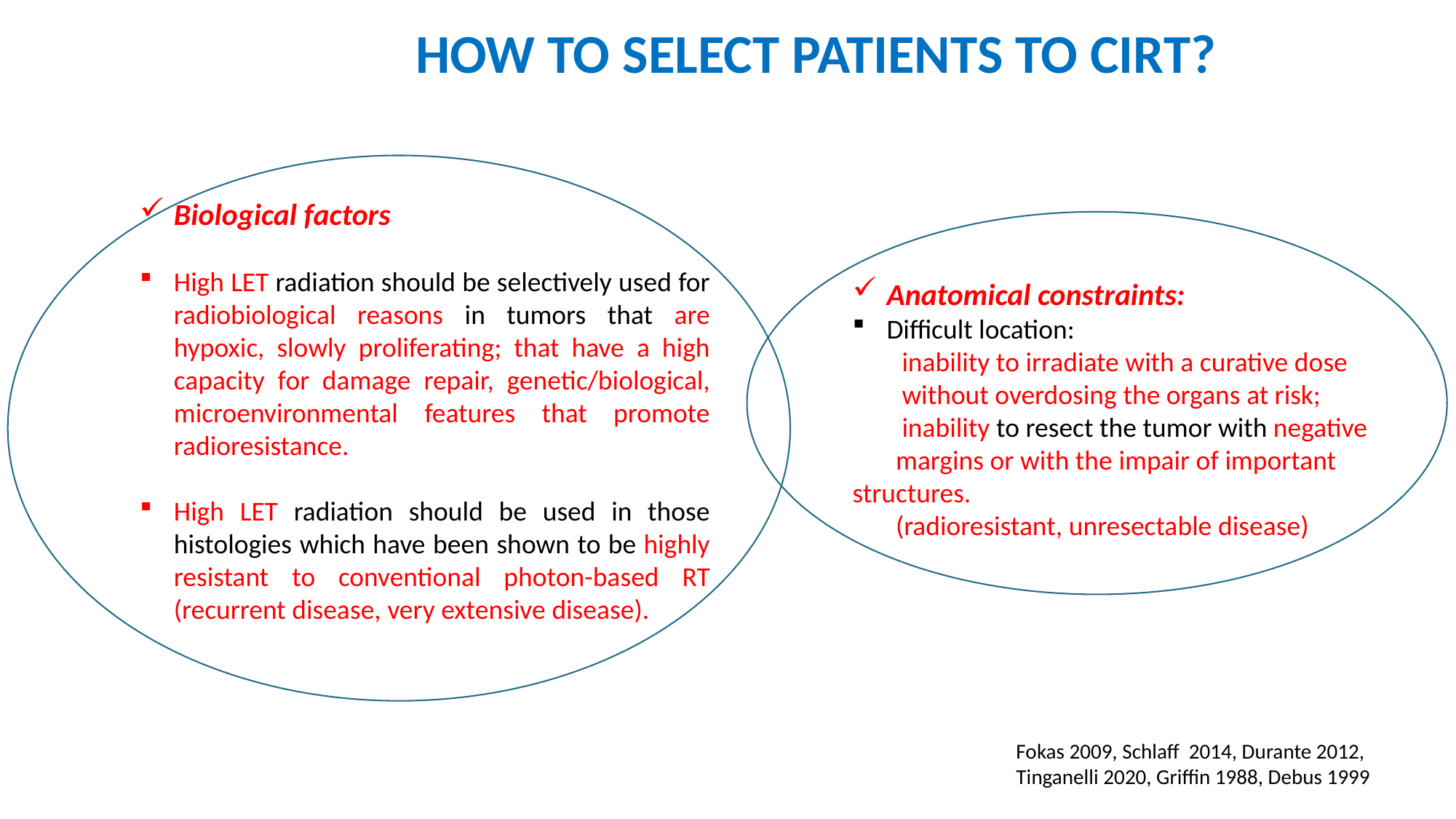

HOW TO SELECT PATIENTS TO CIRT?

Biological factors

High LET radiation should be selectively used for radiobiological reasons in tumors that are hypoxic, slowly proliferating; that have a high capacity for damage repair, genetic/biological, microenvironmental features that promote radioresistance.

High LET radiation should be used in those histologies which have been shown to be highly resistant to conventional photon-based RT (recurrent disease, very extensive disease).

Anatomical constraints:
Difficult location:
        inability to irradiate with a curative dose
        without overdosing the organs at risk;
        inability to resect the tumor with negative
       margins or with the impair of important structures.
       (radioresistant, unresectable disease)

Fokas 2009, Schlaff  2014, Durante 2012,
Tinganelli 2020, Griffin 1988, Debus 1999